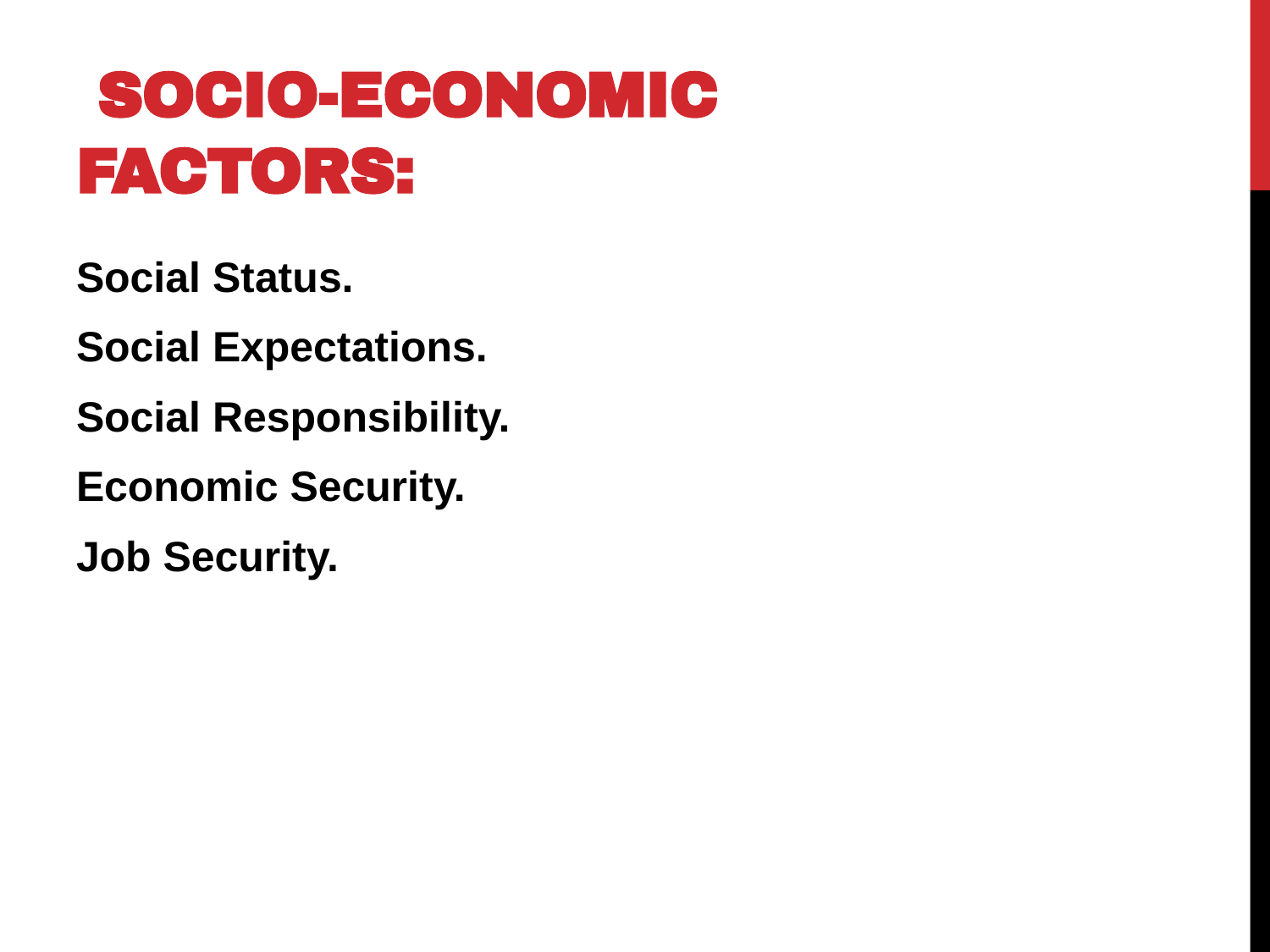

# Socio-Economic factors:
Social Status.
Social Expectations.
Social Responsibility.
Economic Security.
Job Security.